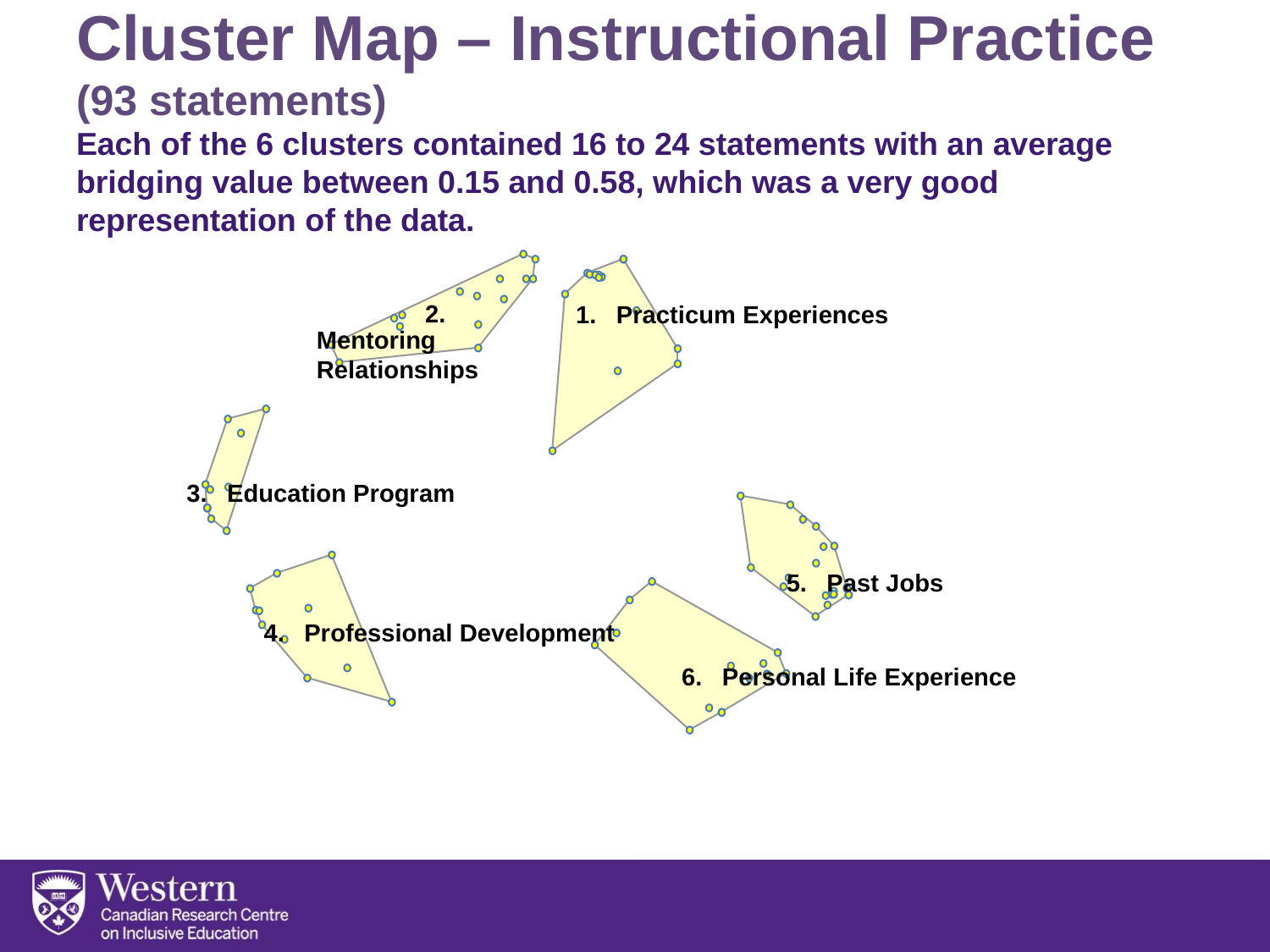

# Cluster Map – Instructional Practice (93 statements) Each of the 6 clusters contained 16 to 24 statements with an average bridging value between 0.15 and 0.58, which was a very good representation of the data.

2.

1.
 Practicum Experiences

3.
 Education Program

5.
 Past Jobs

4.
 Professional Development

6.
 Personal Life Experience

Mentoring Relationships